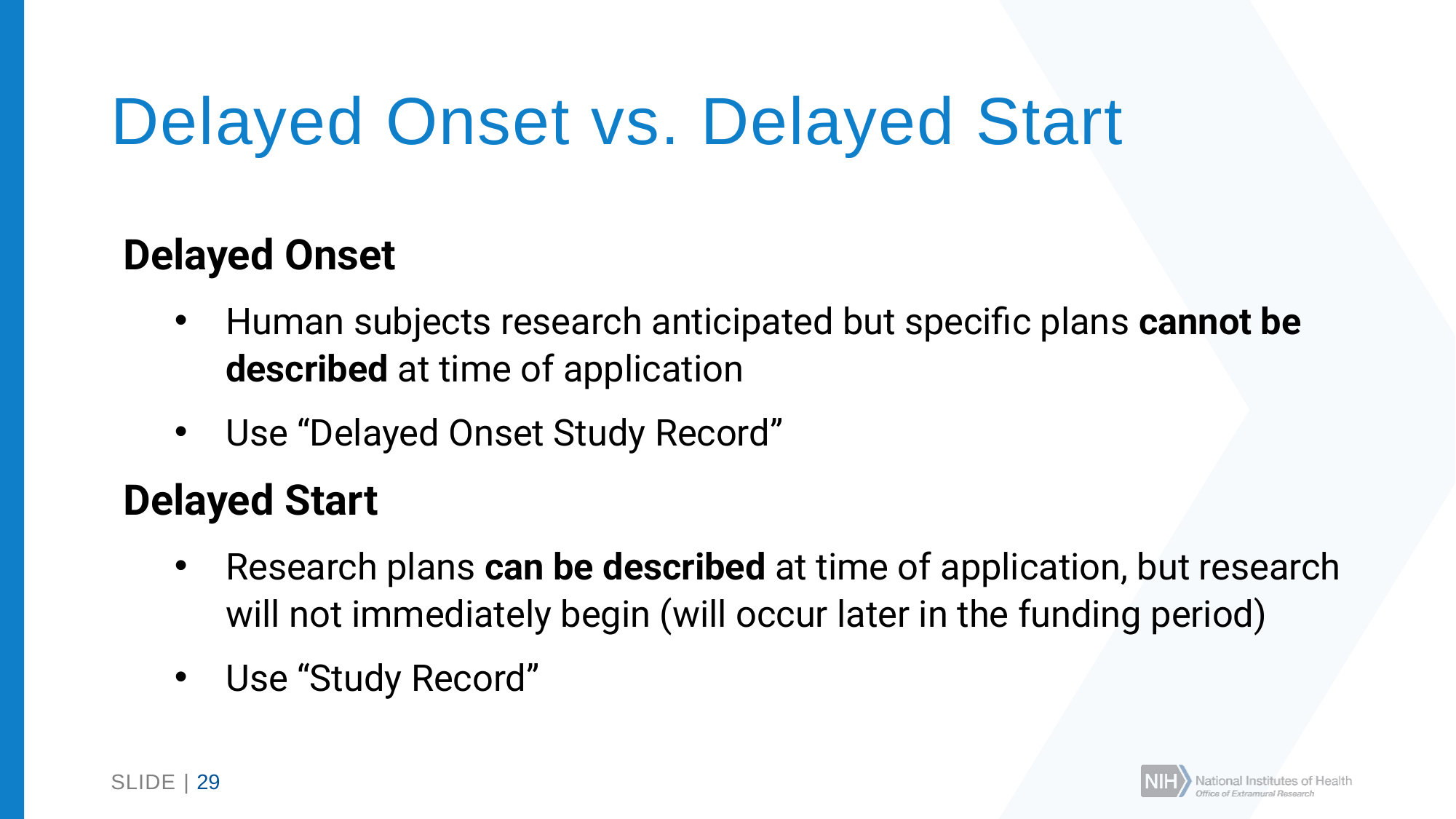

# Delayed Onset vs. Delayed Start
Delayed Onset
Human subjects research anticipated but specific plans cannot be described at time of application
Use “Delayed Onset Study Record”
Delayed Start
Research plans can be described at time of application, but research will not immediately begin (will occur later in the funding period)
Use “Study Record”

SLIDE | 29